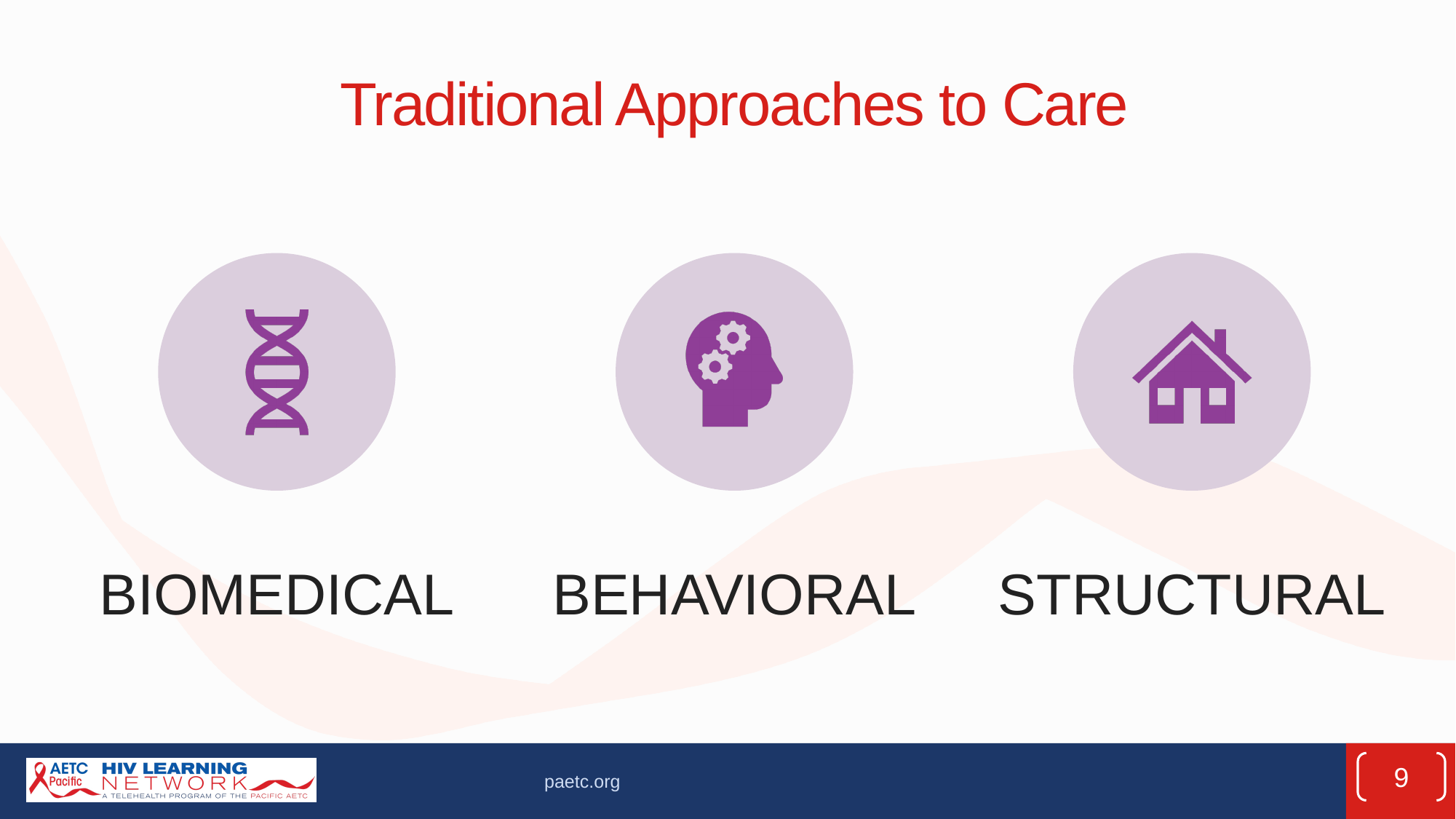

# Traditional Approaches to Care
BIOMEDICAL
BEHAVIORAL
STRUCTURAL
9
paetc.org